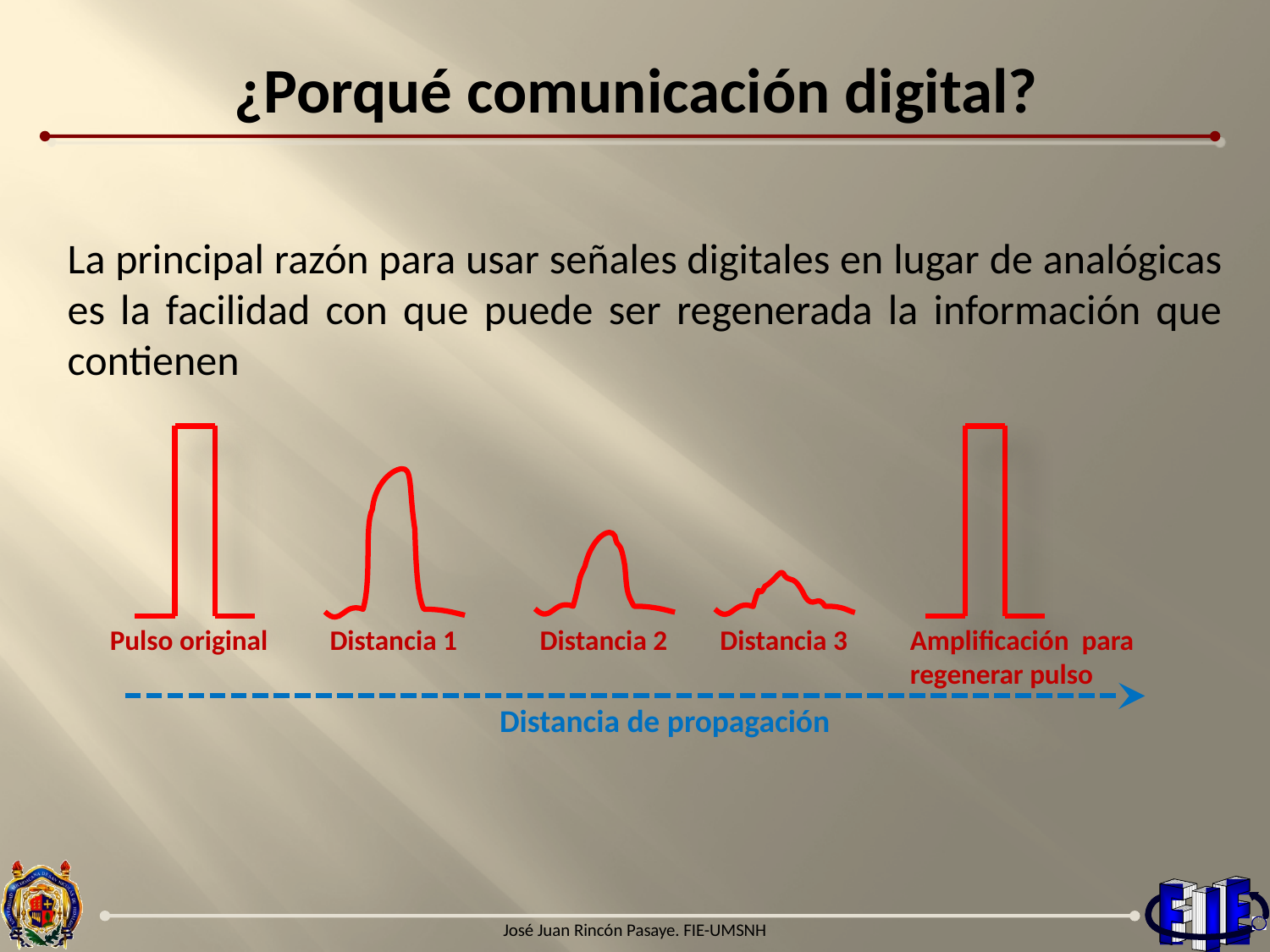

# ¿Porqué comunicación digital?

La principal razón para usar señales digitales en lugar de analógicas es la facilidad con que puede ser regenerada la información que contienen

Pulso original
Distancia 1
Distancia 2
Distancia 3
Amplificación  para regenerar pulso
Distancia de propagación
José Juan Rincón Pasaye. FIE-UMSNH